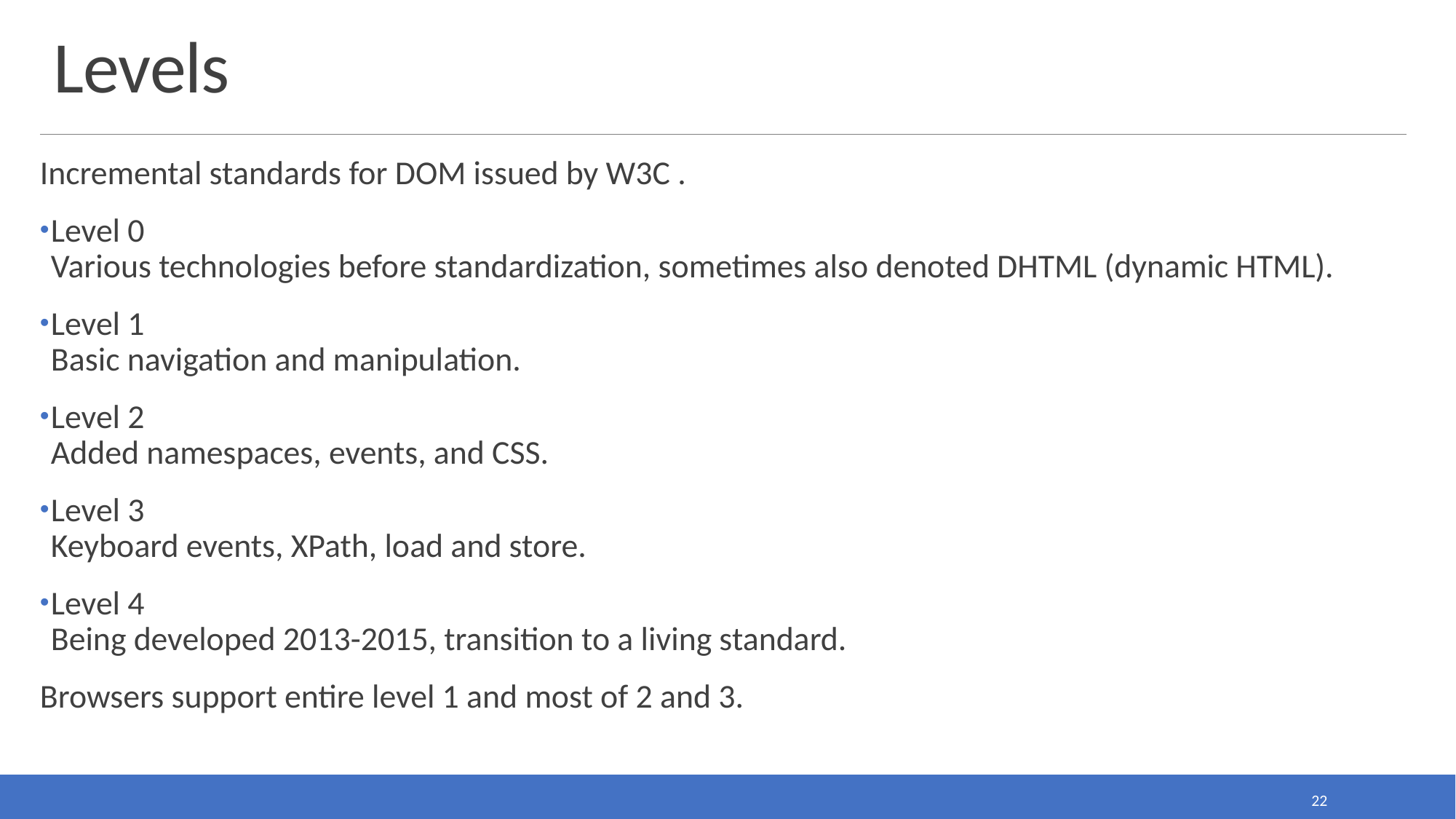

# Levels
Incremental standards for DOM issued by W3C .
Level 0
Various technologies before standardization, sometimes also denoted DHTML (dynamic HTML).
Level 1
Basic navigation and manipulation.
Level 2
Added namespaces, events, and CSS.
Level 3
Keyboard events, XPath, load and store.
Level 4
Being developed 2013-2015, transition to a living standard.
Browsers support entire level 1 and most of 2 and 3.

22